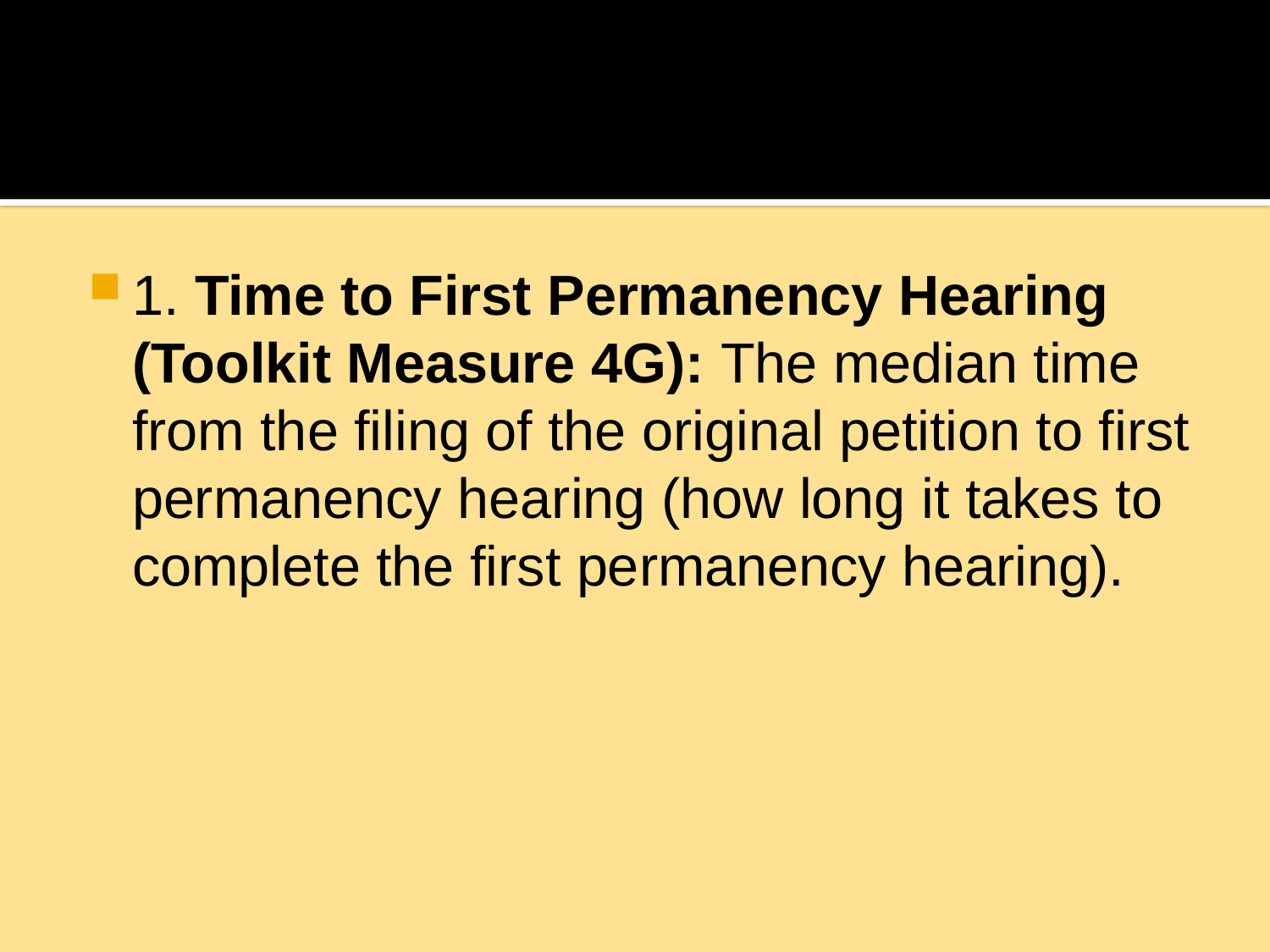

#
1. Time to First Permanency Hearing (Toolkit Measure 4G): The median time from the filing of the original petition to first permanency hearing (how long it takes to complete the first permanency hearing).